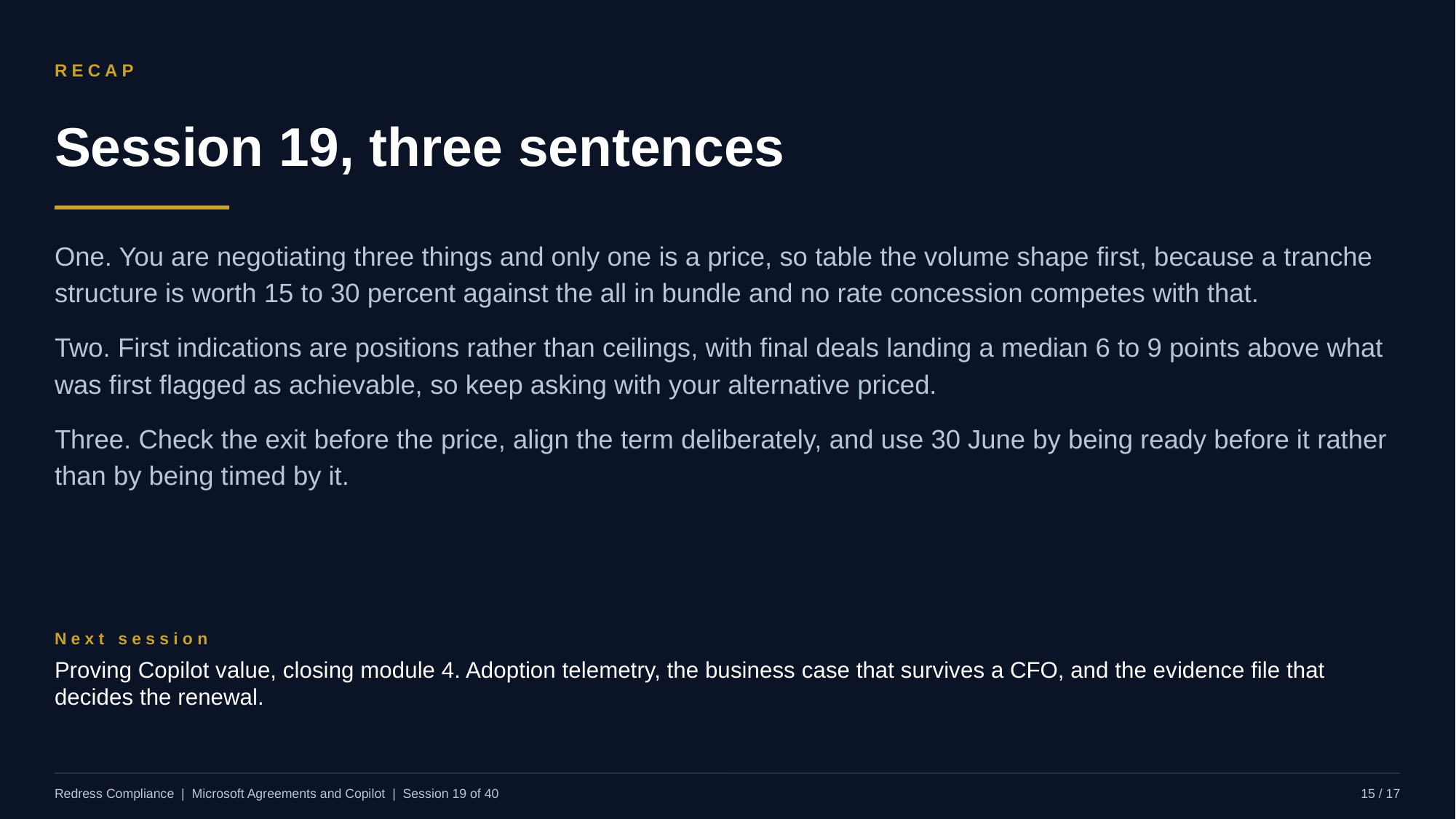

RECAP
Session 19, three sentences

One. You are negotiating three things and only one is a price, so table the volume shape first, because a tranche structure is worth 15 to 30 percent against the all in bundle and no rate concession competes with that.
Two. First indications are positions rather than ceilings, with final deals landing a median 6 to 9 points above what was first flagged as achievable, so keep asking with your alternative priced.
Three. Check the exit before the price, align the term deliberately, and use 30 June by being ready before it rather than by being timed by it.
Next session
Proving Copilot value, closing module 4. Adoption telemetry, the business case that survives a CFO, and the evidence file that decides the renewal.

Redress Compliance  |  Microsoft Agreements and Copilot  |  Session 19 of 40
15 / 17